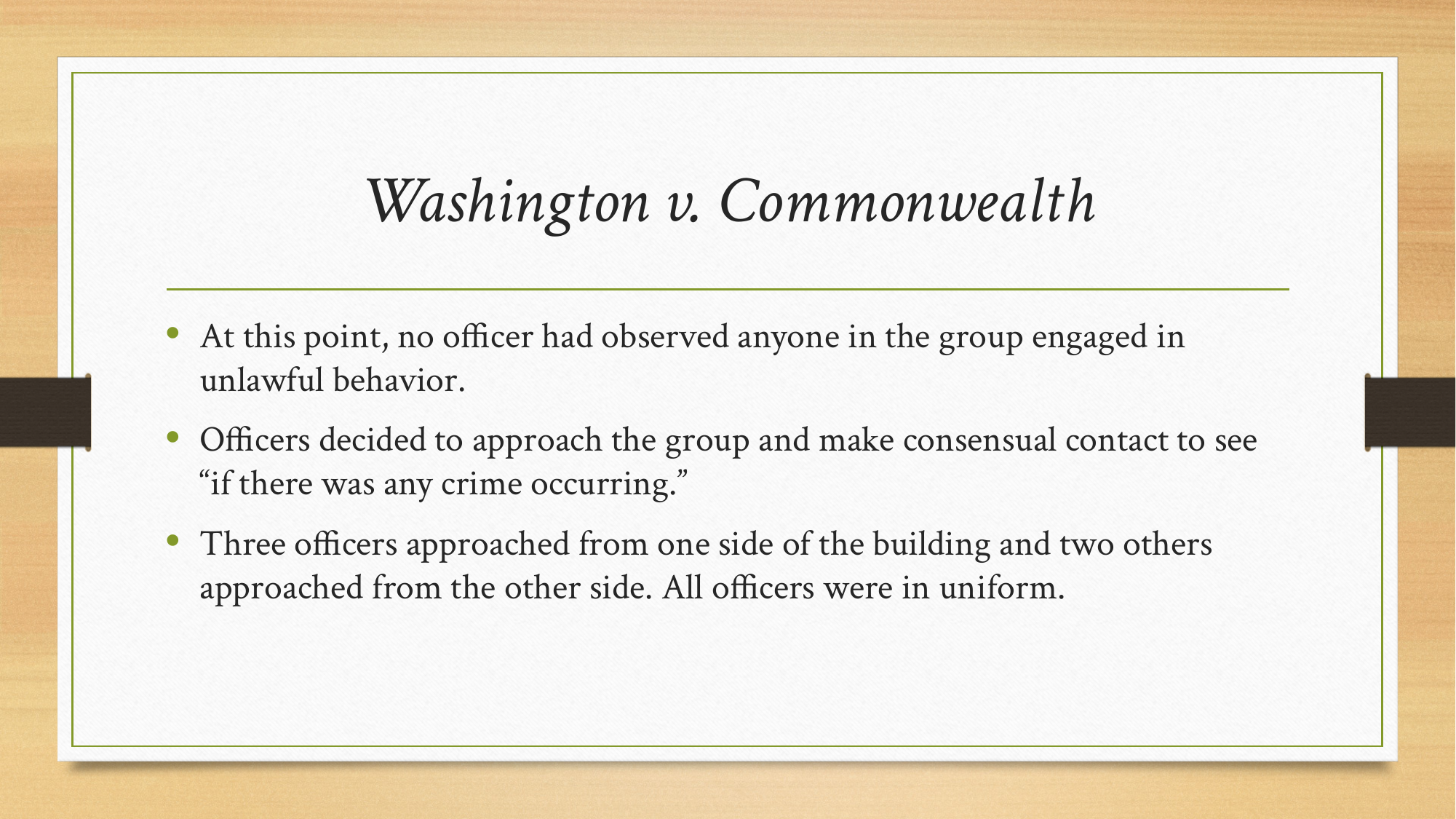

# Washington v. Commonwealth
At this point, no officer had observed anyone in the group engaged in unlawful behavior.
Officers decided to approach the group and make consensual contact to see “if there was any crime occurring.”
Three officers approached from one side of the building and two others approached from the other side. All officers were in uniform.